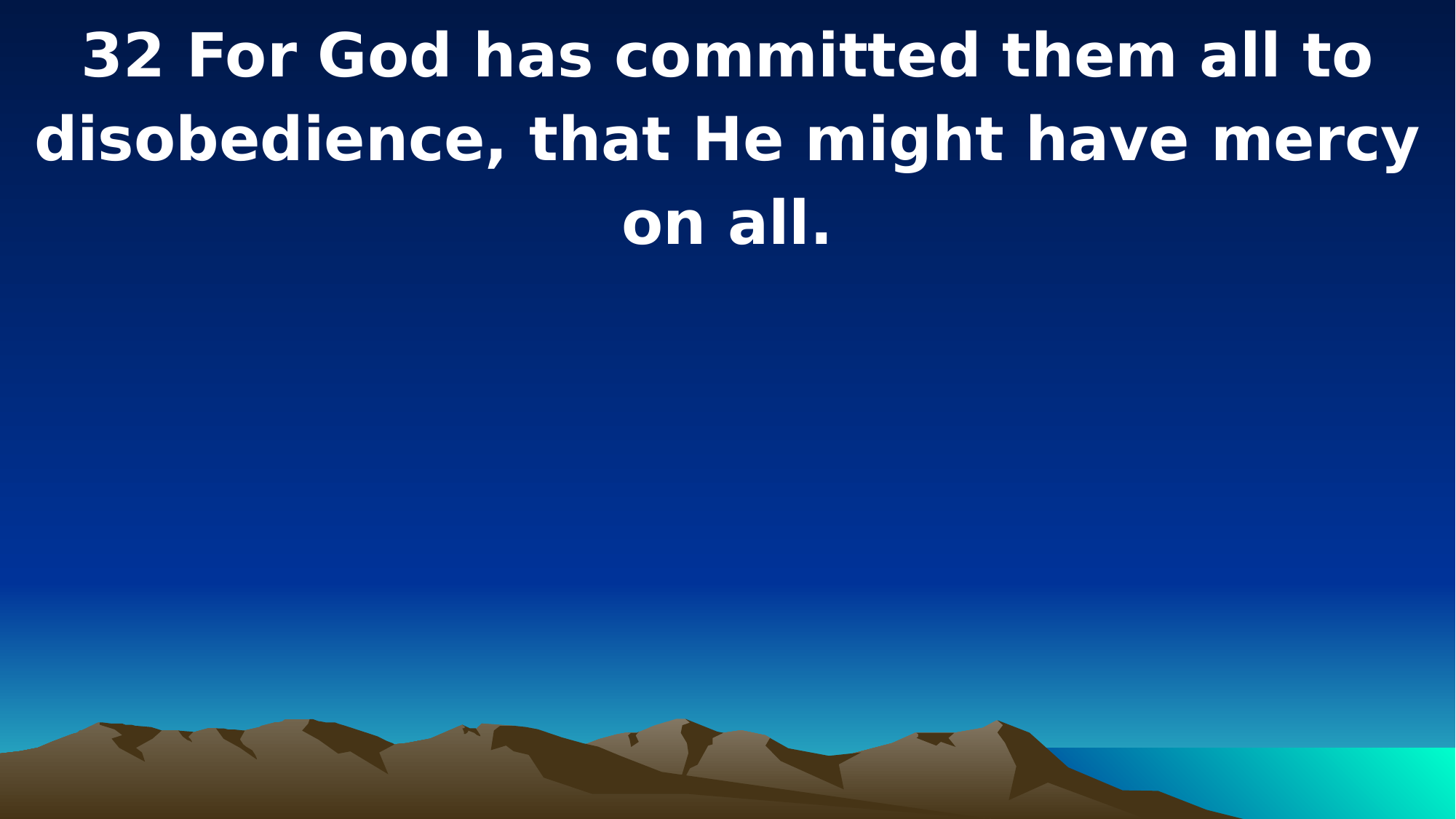

32 For God has committed them all to disobedience, that He might have mercy on all.